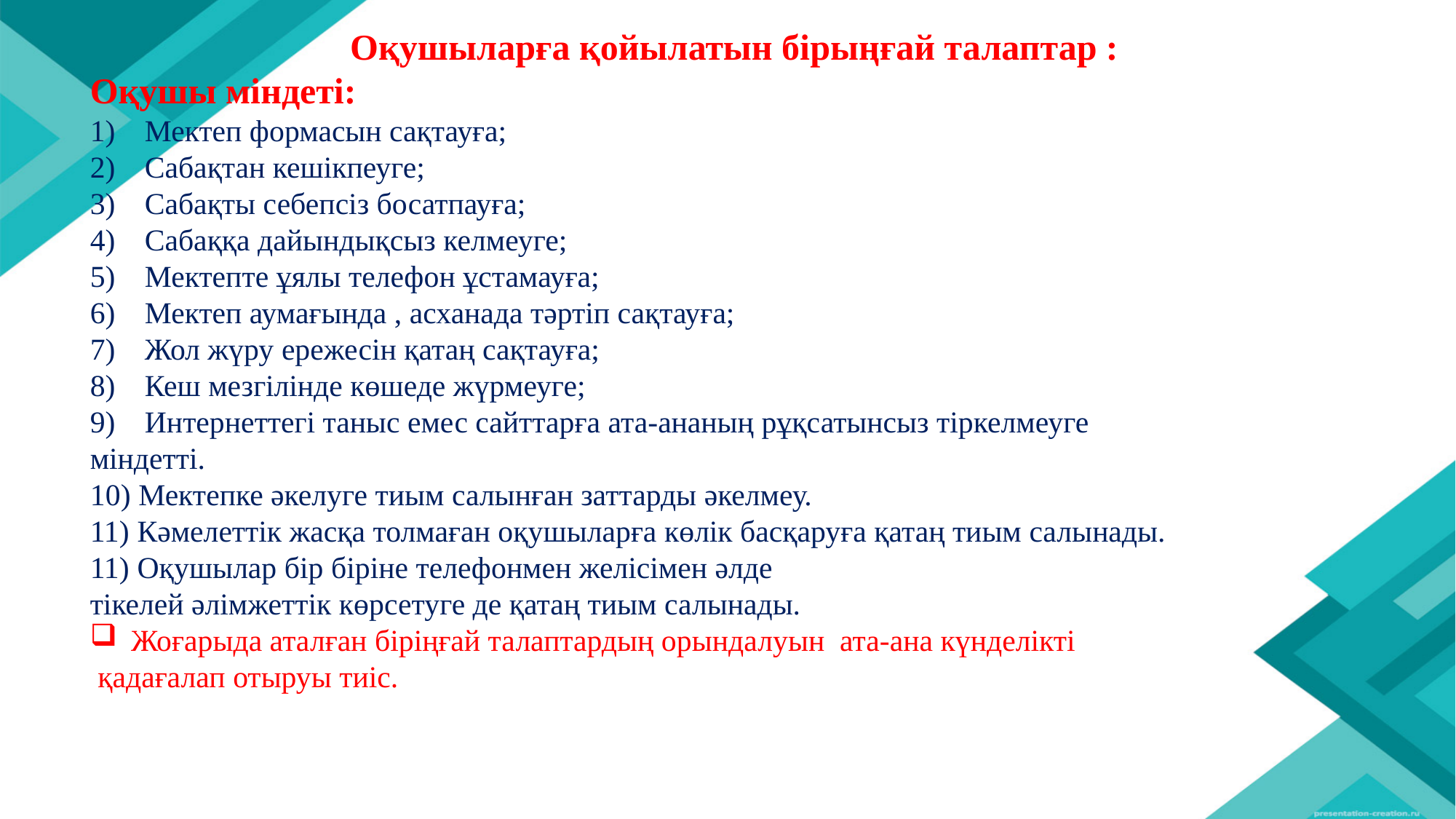

Оқушыларға қойылатын бірыңғай талаптар :
Оқушы міндеті:
Мектеп формасын сақтауға;
Сабақтан кешікпеуге;
Сабақты себепсіз босатпауға;
Сабаққа дайындықсыз келмеуге;
Мектепте ұялы телефон ұстамауға;
Мектеп аумағында , асханада тәртіп сақтауға;
Жол жүру ережесін қатаң сақтауға;
Кеш мезгілінде көшеде жүрмеуге;
Интернеттегі таныс емес сайттарға ата-ананың рұқсатынсыз тіркелмеуге
міндетті.
10) Мектепке әкелуге тиым салынған заттарды әкелмеу.
11) Кәмелеттік жасқа толмаған оқушыларға көлік басқаруға қатаң тиым салынады.
11) Оқушылар бір біріне телефонмен желісімен әлде
тікелей әлімжеттік көрсетуге де қатаң тиым салынады.
Жоғарыда аталған біріңғай талаптардың орындалуын  ата-ана күнделікті
 қадағалап отыруы тиіс.